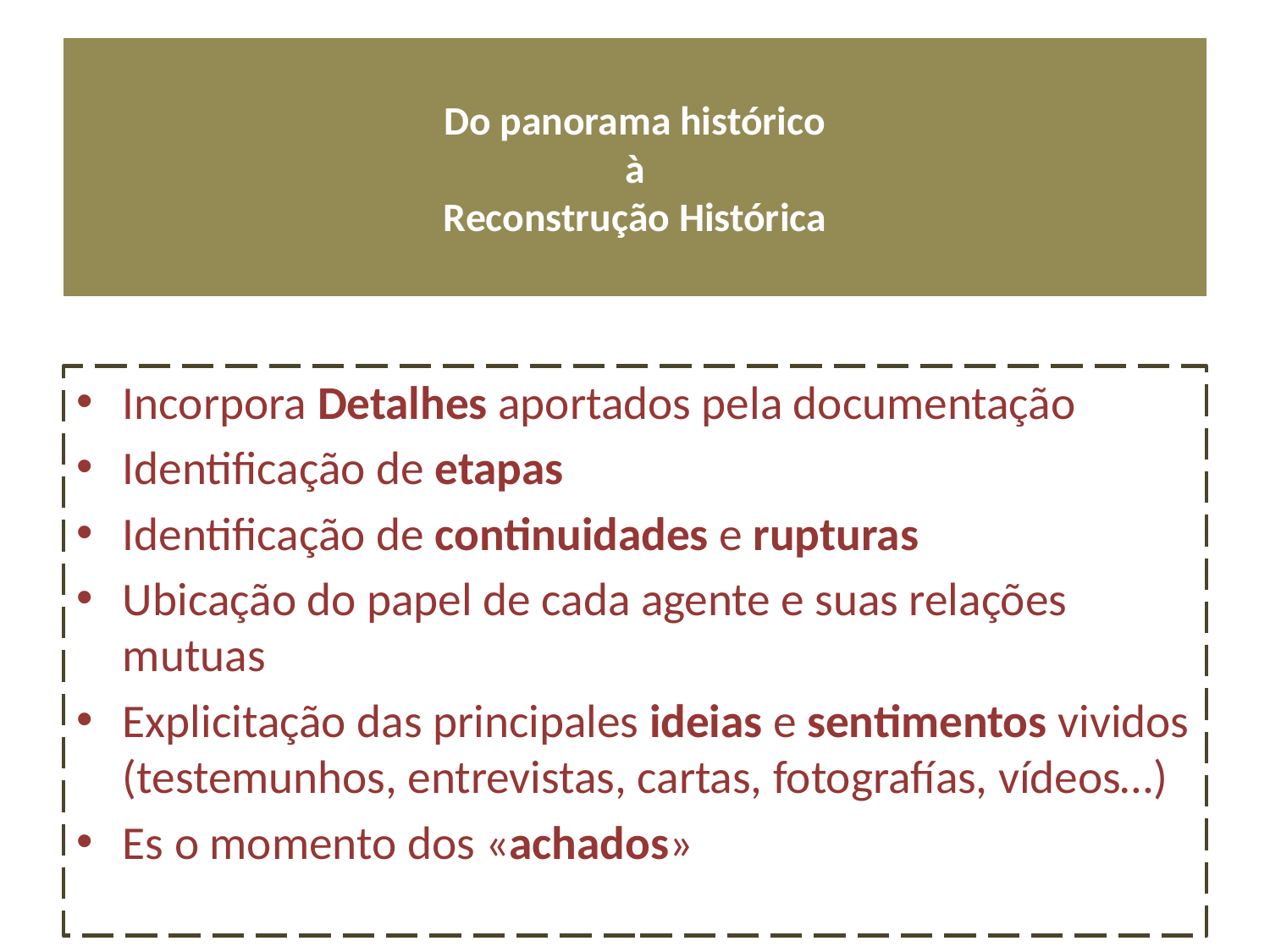

# Do panorama histórico à Reconstrução Histórica
Incorpora Detalhes aportados pela documentação
Identificação de etapas
Identificação de continuidades e rupturas
Ubicação do papel de cada agente e suas relações mutuas
Explicitação das principales ideias e sentimentos vividos (testemunhos, entrevistas, cartas, fotografías, vídeos…)
Es o momento dos «achados»